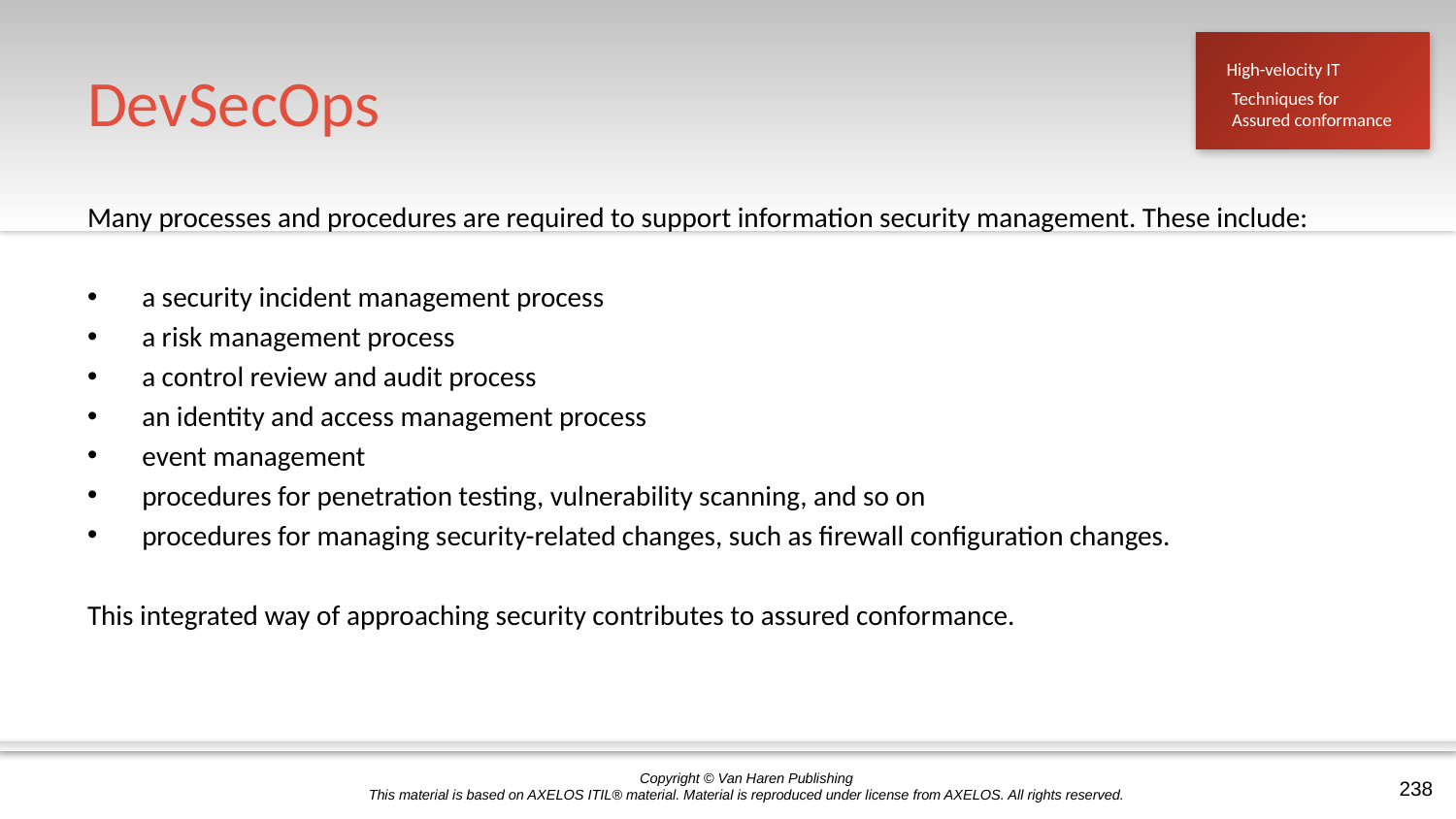

# DevSecOps
High-velocity IT
Techniques for
Assured conformance
Many processes and procedures are required to support information security management. These include:

a security incident management process
a risk management process
a control review and audit process
an identity and access management process
event management
procedures for penetration testing, vulnerability scanning, and so on
procedures for managing security-related changes, such as firewall configuration changes.

This integrated way of approaching security contributes to assured conformance.